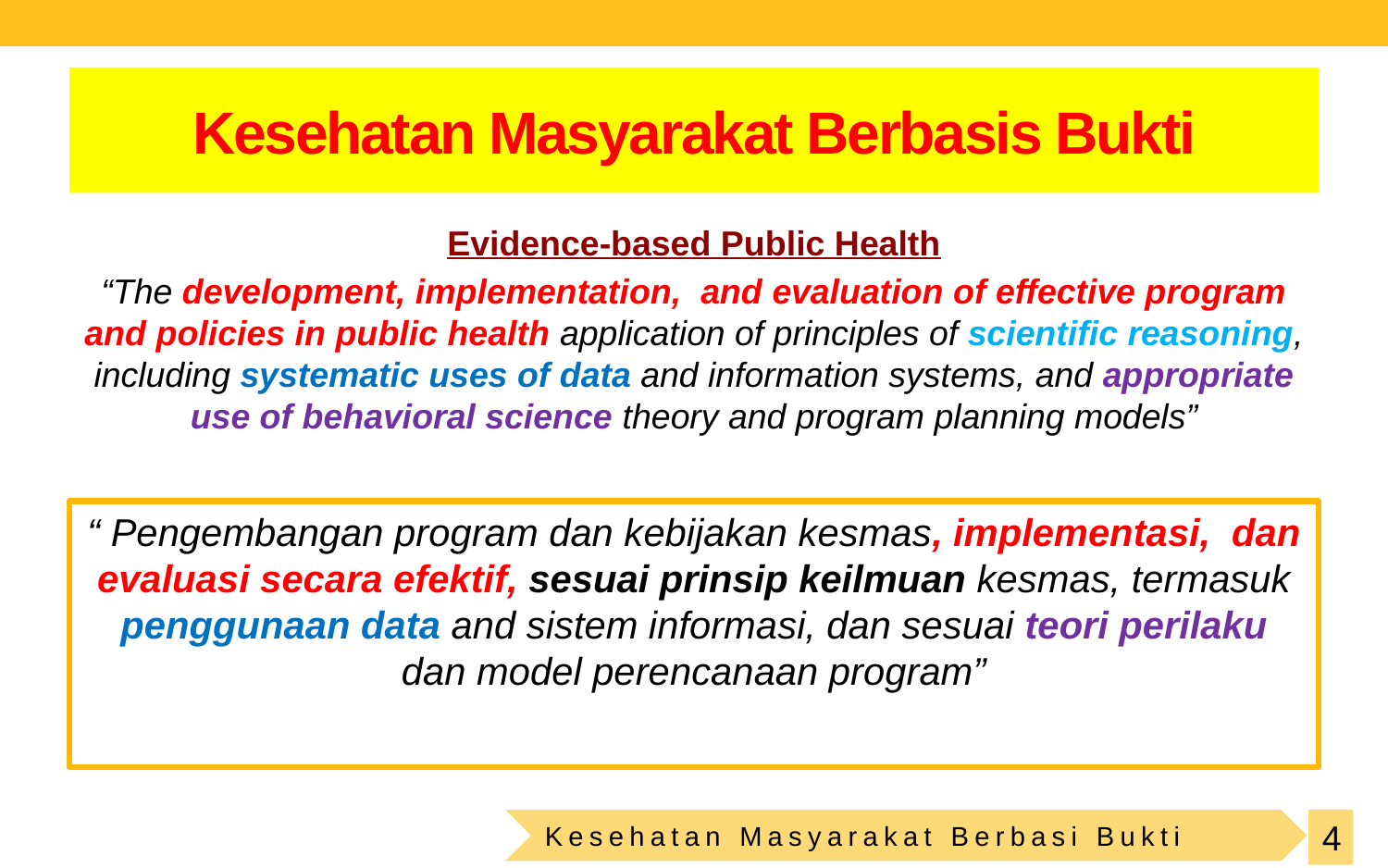

# Kesehatan Masyarakat Berbasis Bukti
Evidence-based Public Health
“The development, implementation,  and evaluation of effective program and policies in public health application of principles of scientific reasoning, including systematic uses of data and information systems, and appropriate use of behavioral science theory and program planning models”
“ Pengembangan program dan kebijakan kesmas, implementasi,  dan evaluasi secara efektif, sesuai prinsip keilmuan kesmas, termasuk penggunaan data and sistem informasi, dan sesuai teori perilaku dan model perencanaan program”
Kesehatan Masyarakat Berbasi Bukti
4